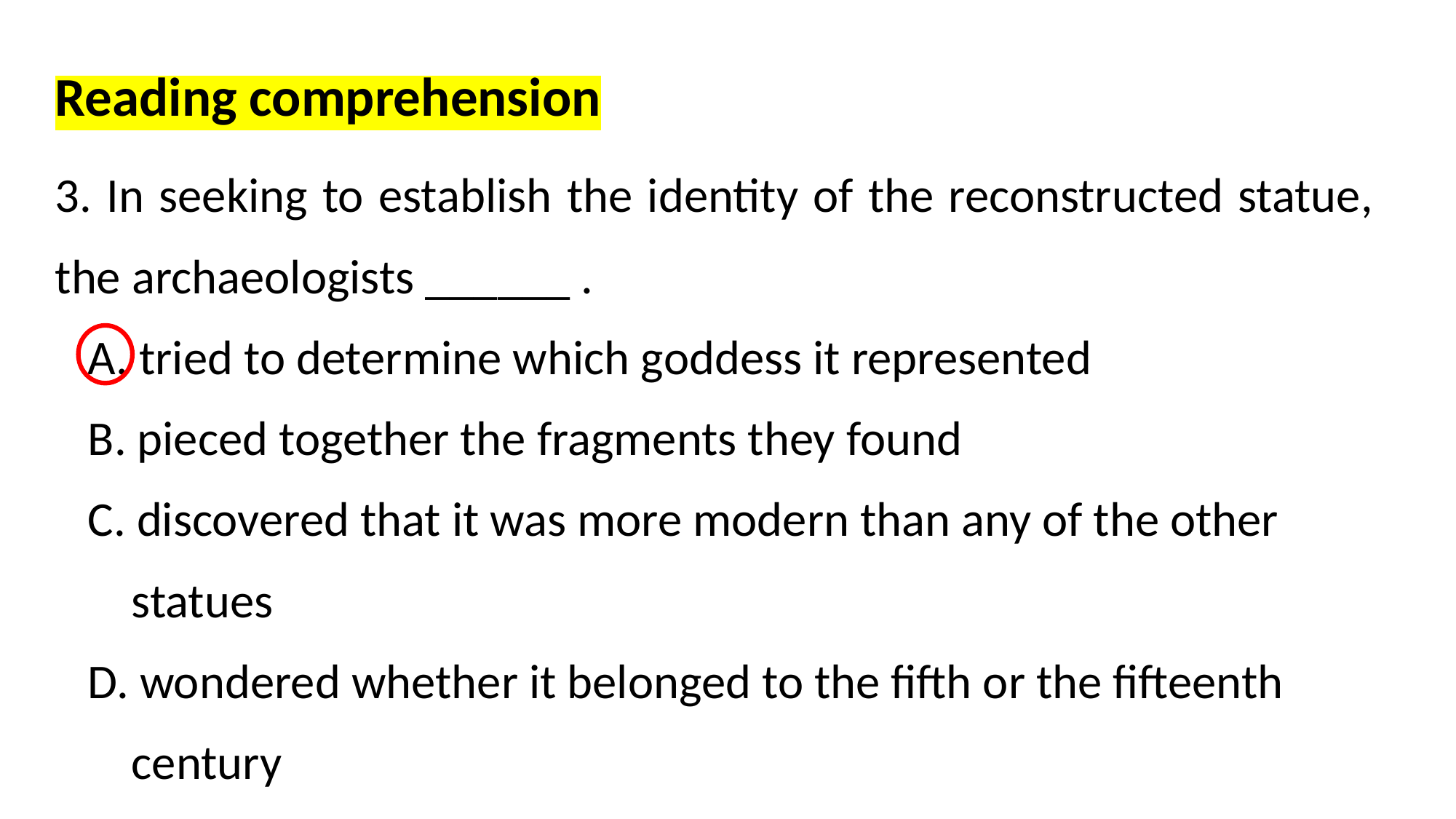

Reading comprehension
3. In seeking to establish the identity of the reconstructed statue, the archaeologists ______ .
   A. tried to determine which goddess it represented
   B. pieced together the fragments they found
   C. discovered that it was more modern than any of the other
       statues
   D. wondered whether it belonged to the fifth or the fifteenth
       century